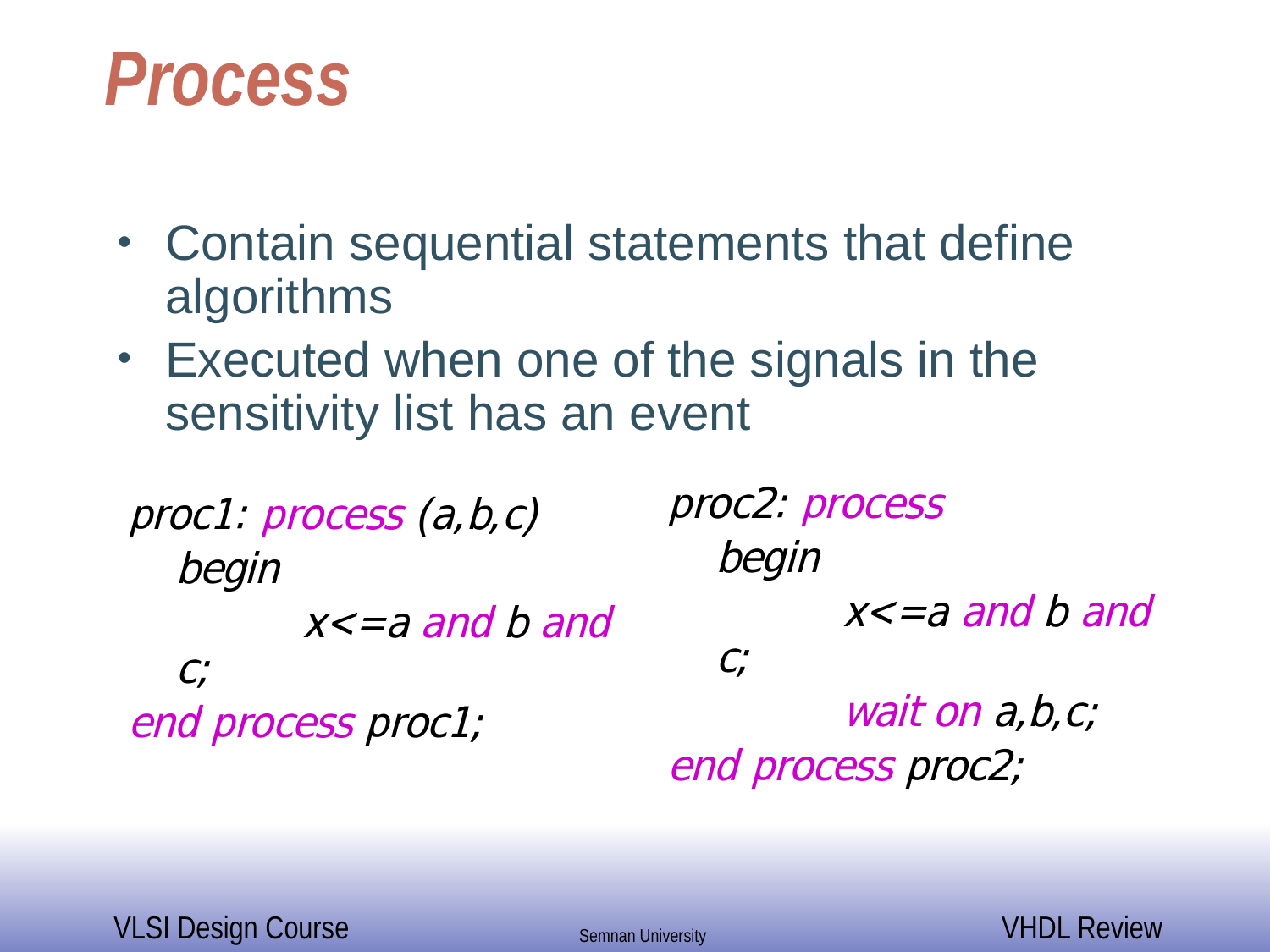

# Process
Contain sequential statements that define algorithms
Executed when one of the signals in the sensitivity list has an event
proc2: process
	begin
		x<=a and b and c;
		wait on a,b,c;
end process proc2;
proc1: process (a,b,c)
	begin
		x<=a and b and c;
end process proc1;